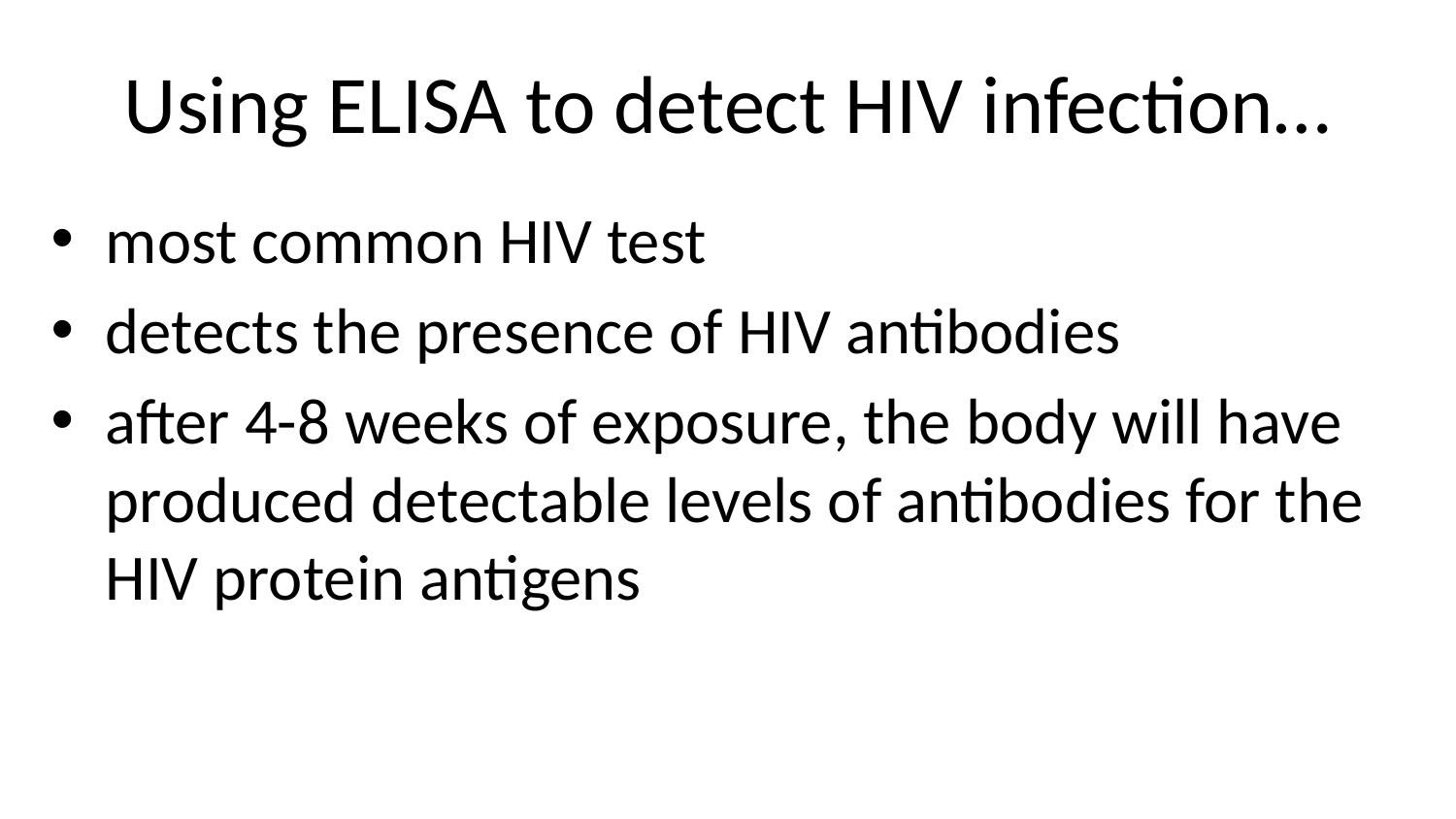

# Using ELISA to detect HIV infection…
most common HIV test
detects the presence of HIV antibodies
after 4-8 weeks of exposure, the body will have produced detectable levels of antibodies for the HIV protein antigens